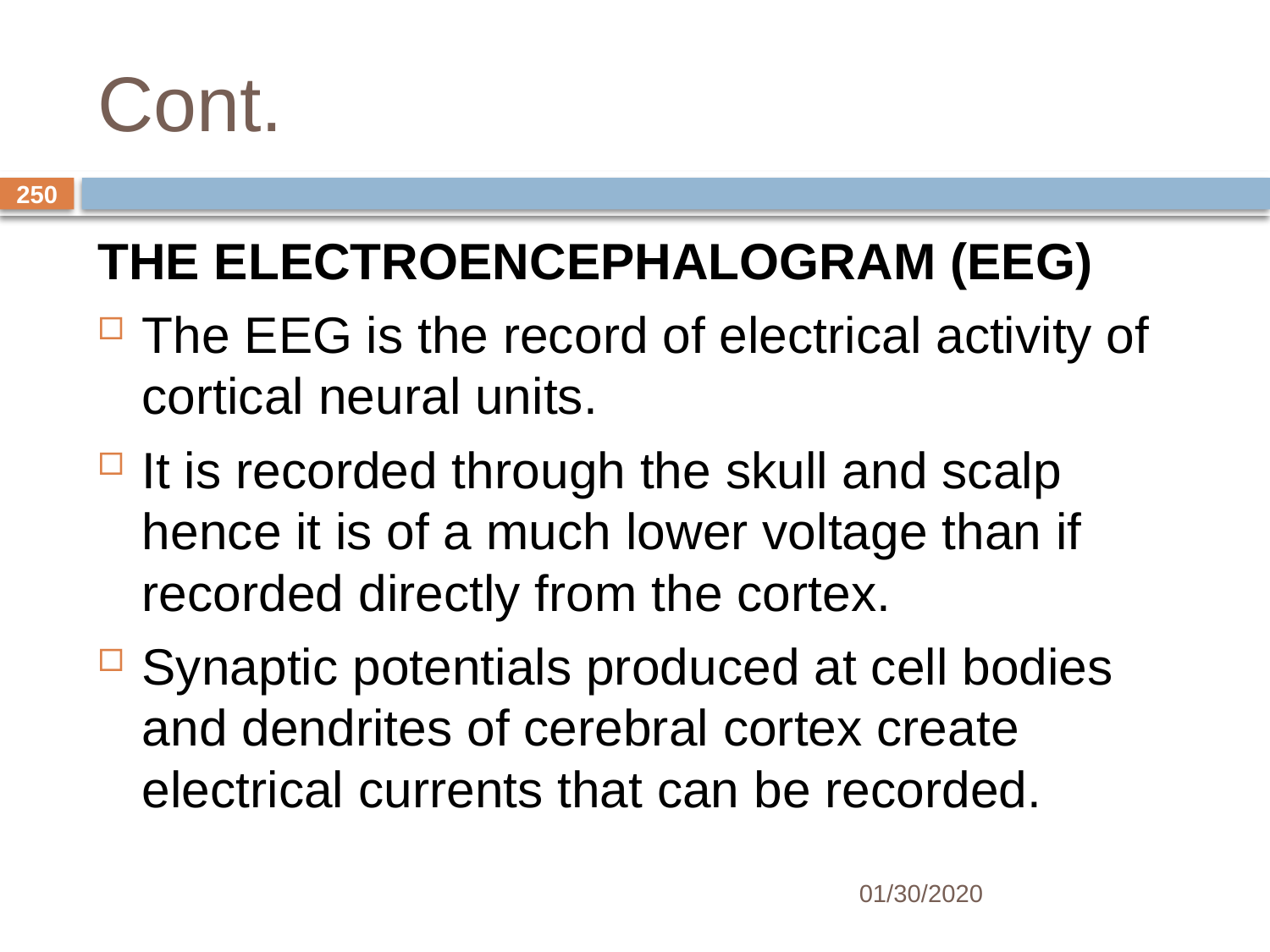

# Cont.
250
THE ELECTROENCEPHALOGRAM (EEG)
The EEG is the record of electrical activity of cortical neural units.
It is recorded through the skull and scalp hence it is of a much lower voltage than if recorded directly from the cortex.
Synaptic potentials produced at cell bodies and dendrites of cerebral cortex create electrical currents that can be recorded.
01/30/2020